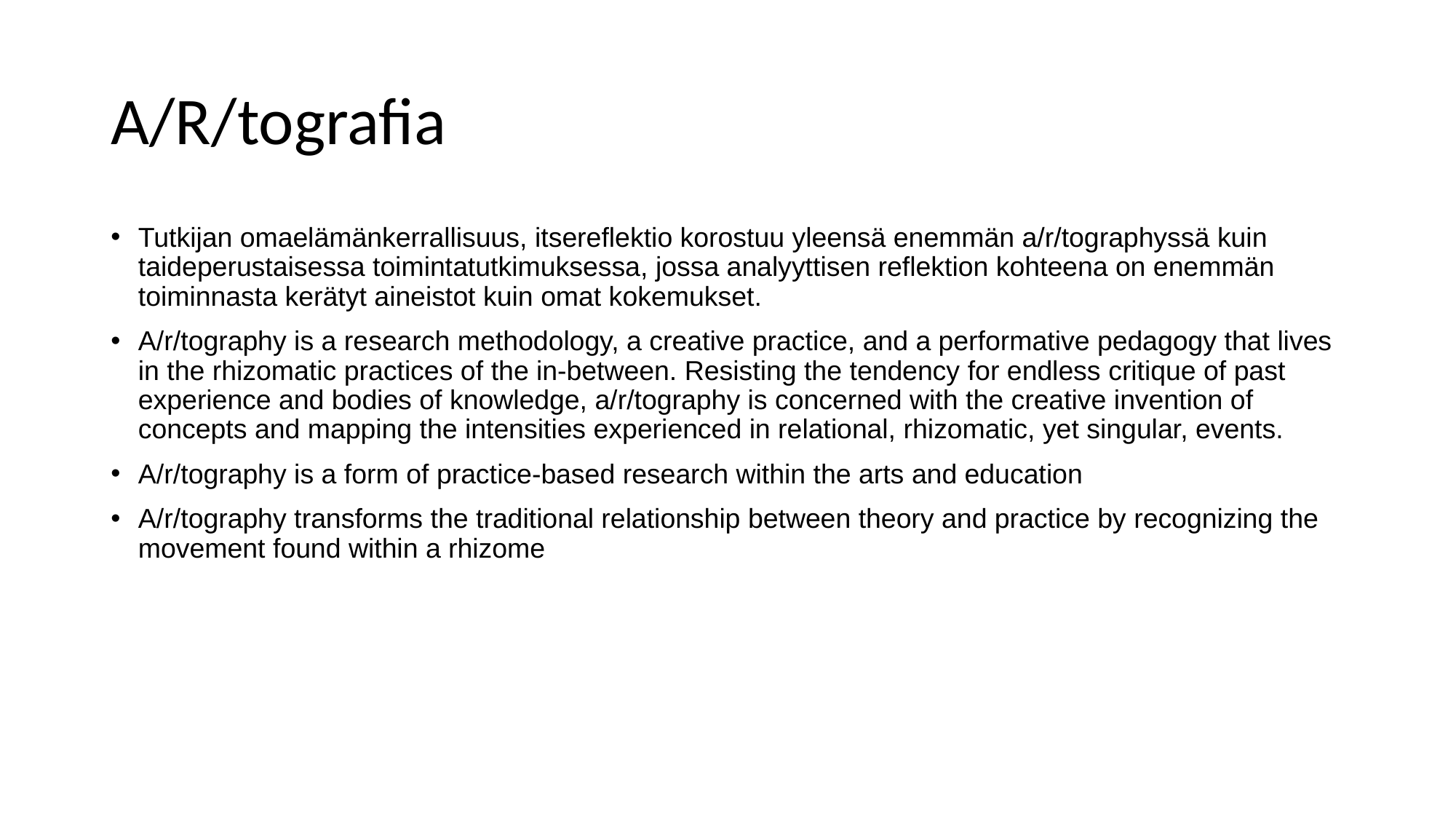

# A/R/tografia
Tutkijan omaelämänkerrallisuus, itsereflektio korostuu yleensä enemmän a/r/tographyssä kuin taideperustaisessa toimintatutkimuksessa, jossa analyyttisen reflektion kohteena on enemmän toiminnasta kerätyt aineistot kuin omat kokemukset.
A/r/tography is a research methodology, a creative practice, and a performative pedagogy that lives in the rhizomatic practices of the in-between. Resisting the tendency for endless critique of past experience and bodies of knowledge, a/r/tography is concerned with the creative invention of concepts and mapping the intensities experienced in relational, rhizomatic, yet singular, events.
A/r/tography is a form of practice-based research within the arts and education
A/r/tography transforms the traditional relationship between theory and practice by recognizing the movement found within a rhizome